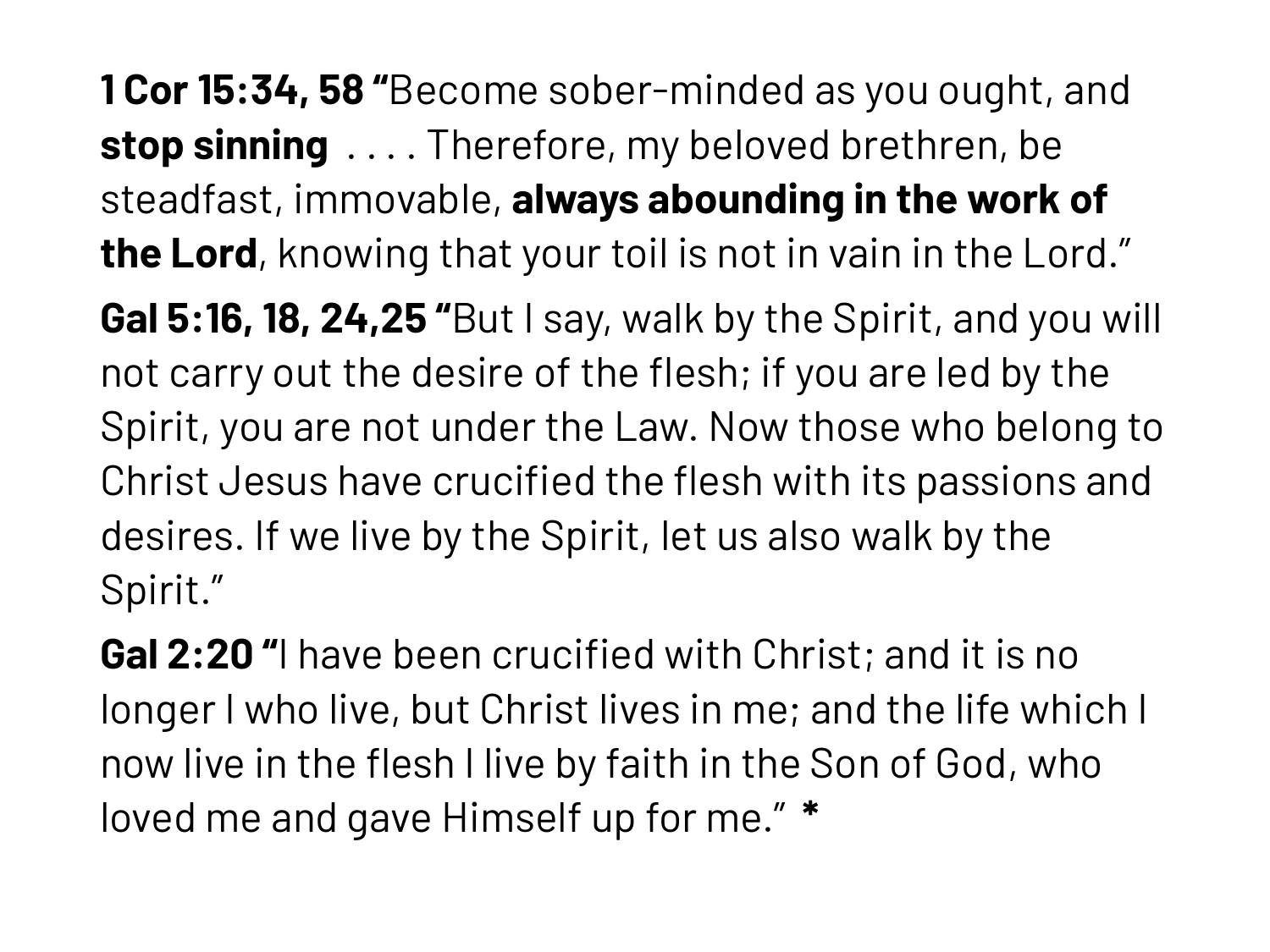

#
1 Cor 15:34, 58 “Become sober-minded as you ought, and stop sinning  . . . . Therefore, my beloved brethren, be steadfast, immovable, always abounding in the work of the Lord, knowing that your toil is not in vain in the Lord.”
Gal 5:16, 18, 24,25 “But I say, walk by the Spirit, and you will not carry out the desire of the flesh; if you are led by the Spirit, you are not under the Law. Now those who belong to Christ Jesus have crucified the flesh with its passions and desires. If we live by the Spirit, let us also walk by the Spirit.”
Gal 2:20 “I have been crucified with Christ; and it is no longer I who live, but Christ lives in me; and the life which I now live in the flesh I live by faith in the Son of God, who loved me and gave Himself up for me.”  *